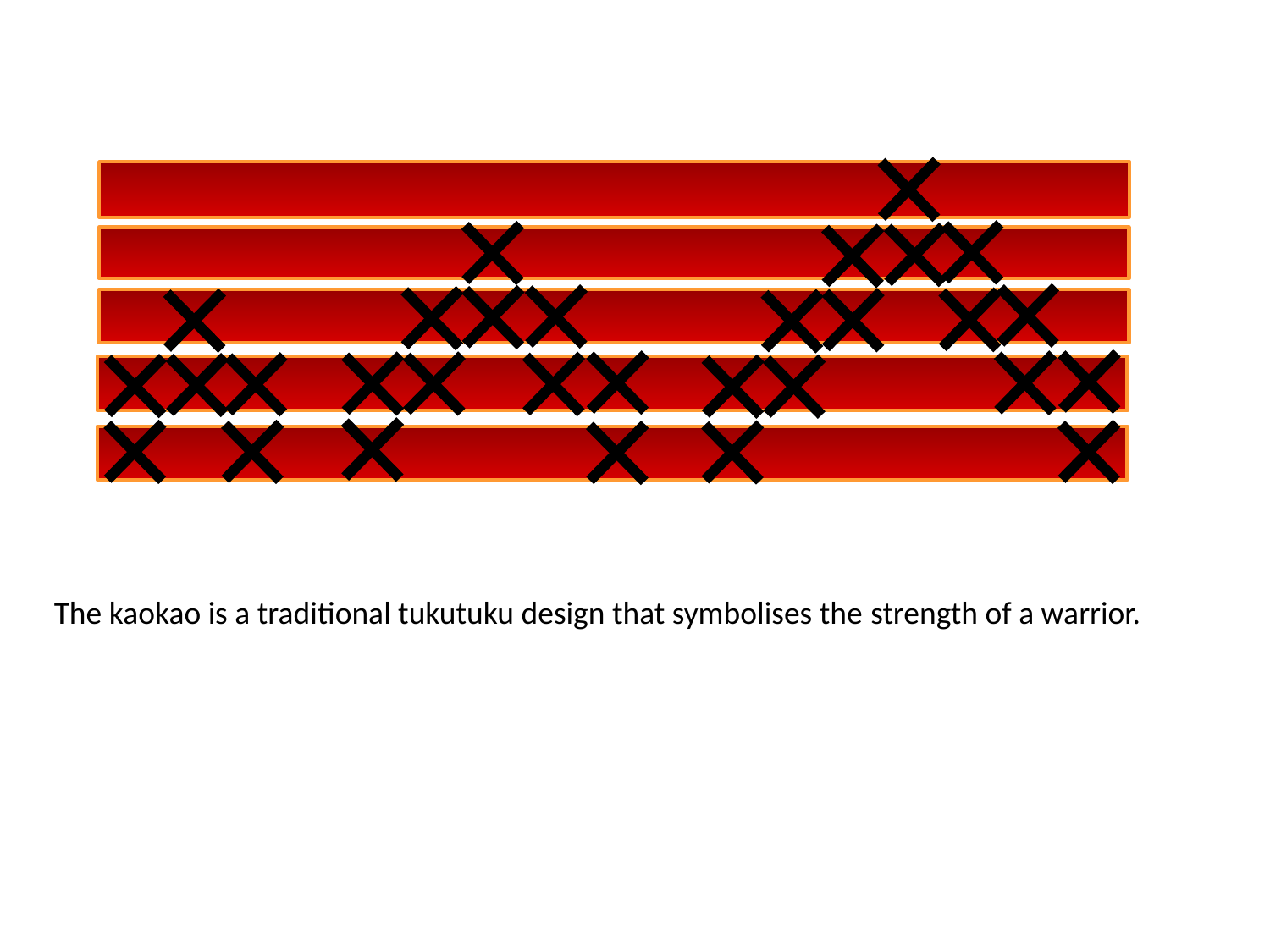

The kaokao is a traditional tukutuku design that symbolises the strength of a warrior.